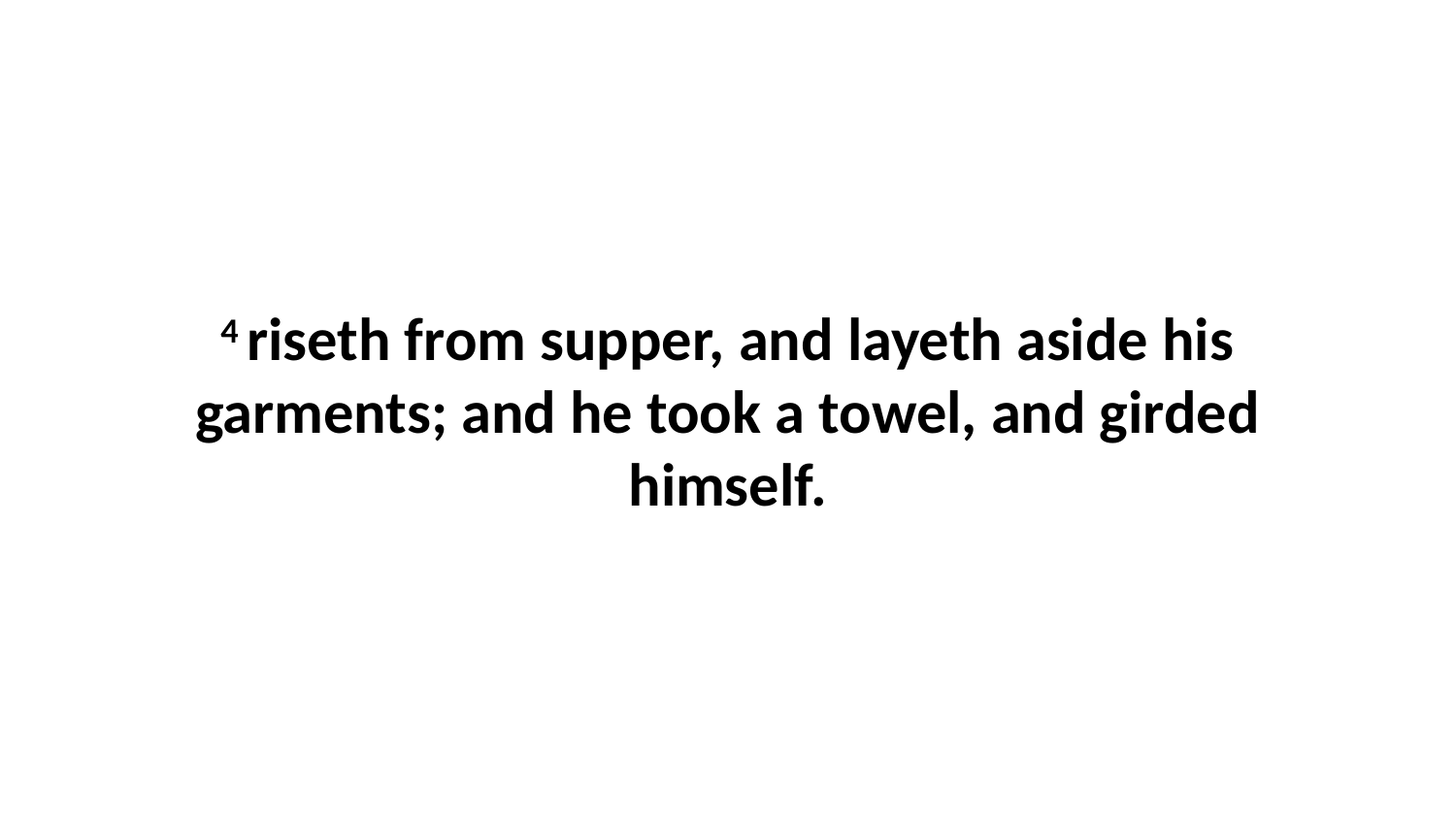

4 riseth from supper, and layeth aside his garments; and he took a towel, and girded himself.